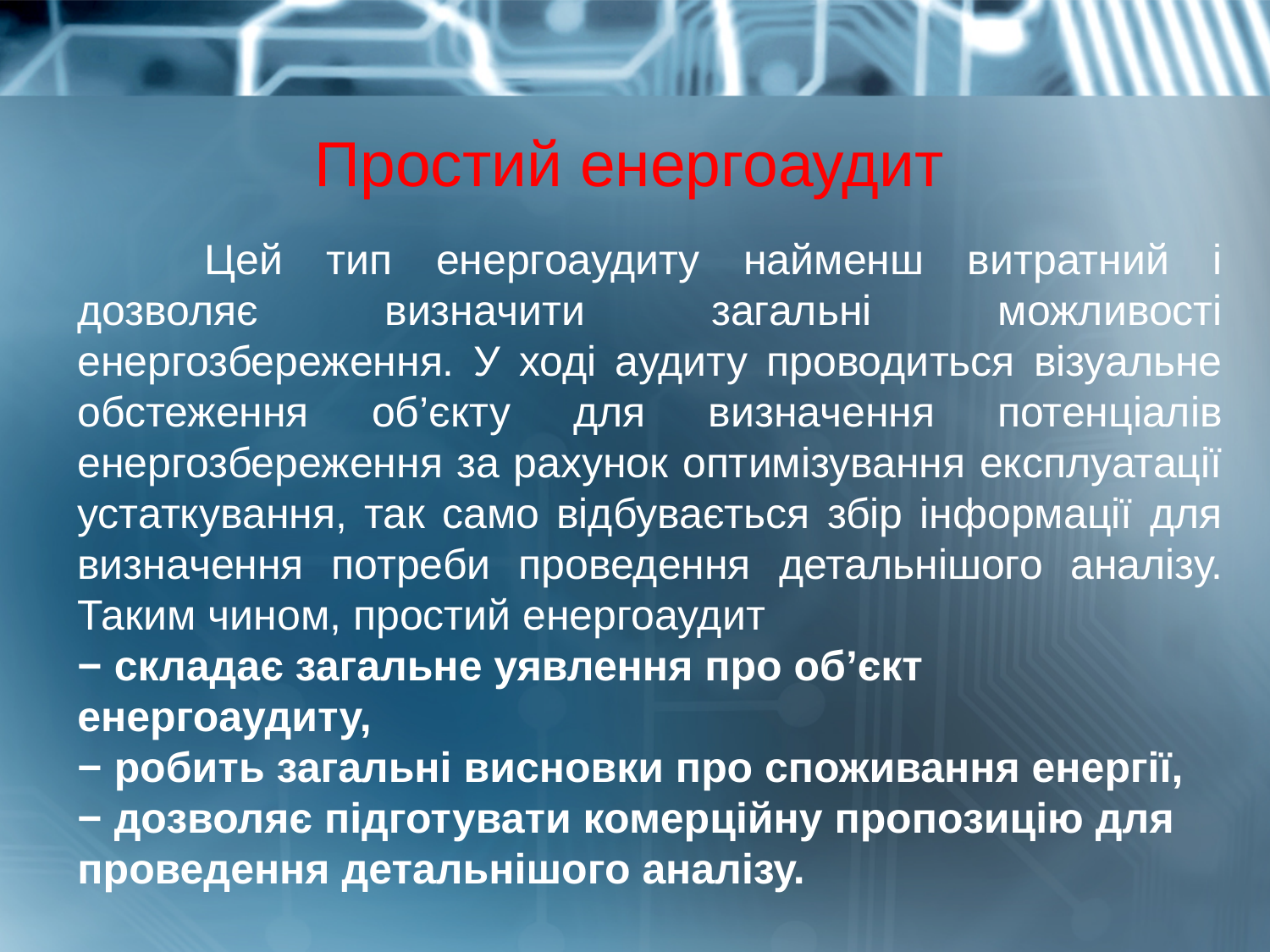

# Простий енергоаудит
	Цей тип енергоаудиту найменш витратний і дозволяє визначити загальні можливості енергозбереження. У ході аудиту проводиться візуальне обстеження об’єкту для визначення потенціалів енергозбереження за рахунок оптимізування експлуатації устаткування, так само відбувається збір інформації для визначення потреби проведення детальнішого аналізу. Таким чином, простий енергоаудит
− складає загальне уявлення про об’єкт енергоаудиту,
− робить загальні висновки про споживання енергії,
− дозволяє підготувати комерційну пропозицію для проведення детальнішого аналізу.